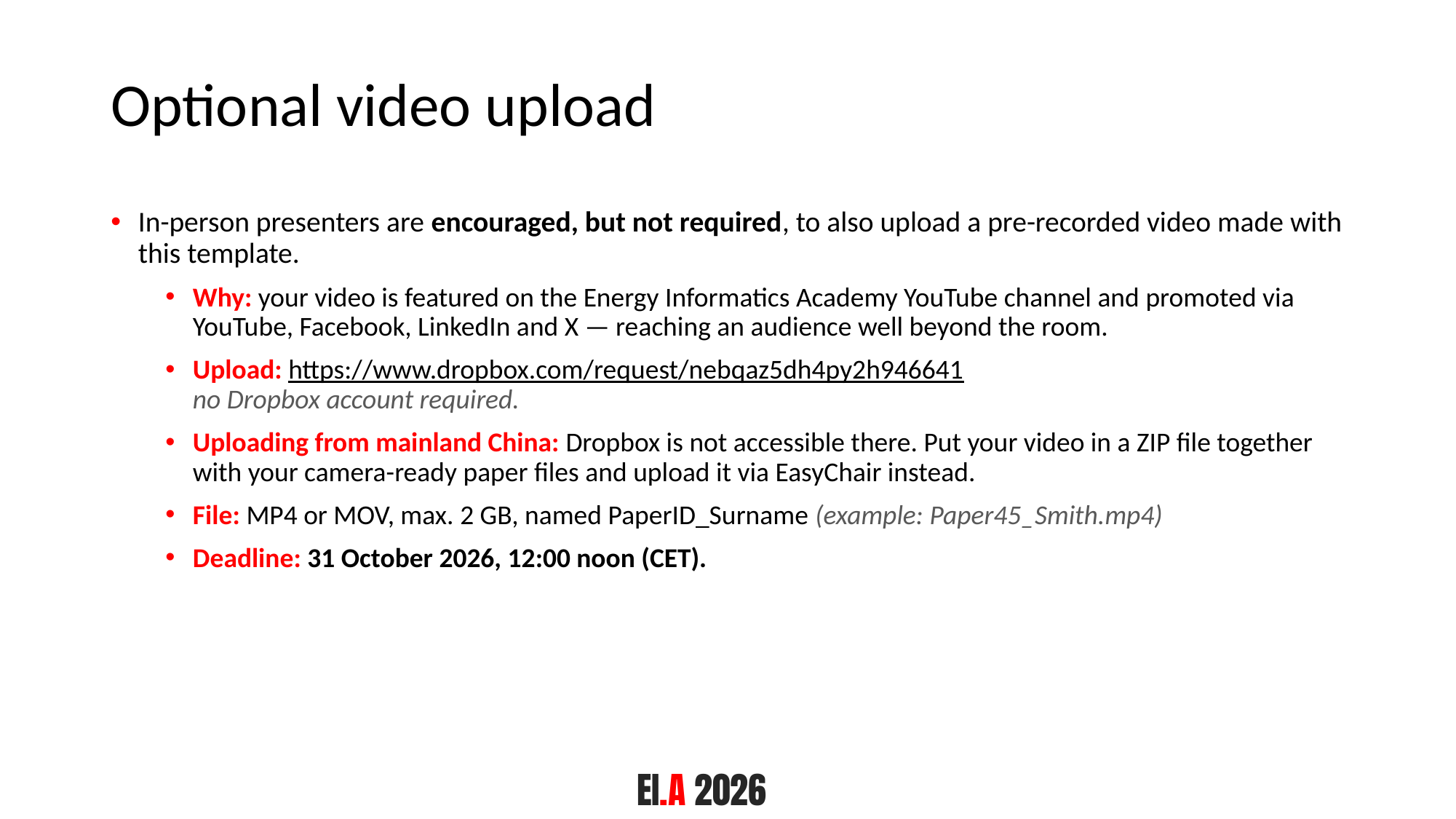

# Optional video upload
In-person presenters are encouraged, but not required, to also upload a pre-recorded video made with this template.
Why: your video is featured on the Energy Informatics Academy YouTube channel and promoted via YouTube, Facebook, LinkedIn and X — reaching an audience well beyond the room.
Upload: https://www.dropbox.com/request/nebqaz5dh4py2h946641
no Dropbox account required.
Uploading from mainland China: Dropbox is not accessible there. Put your video in a ZIP file together with your camera-ready paper files and upload it via EasyChair instead.
File: MP4 or MOV, max. 2 GB, named PaperID_Surname (example: Paper45_Smith.mp4)
Deadline: 31 October 2026, 12:00 noon (CET).
EI.A 2026